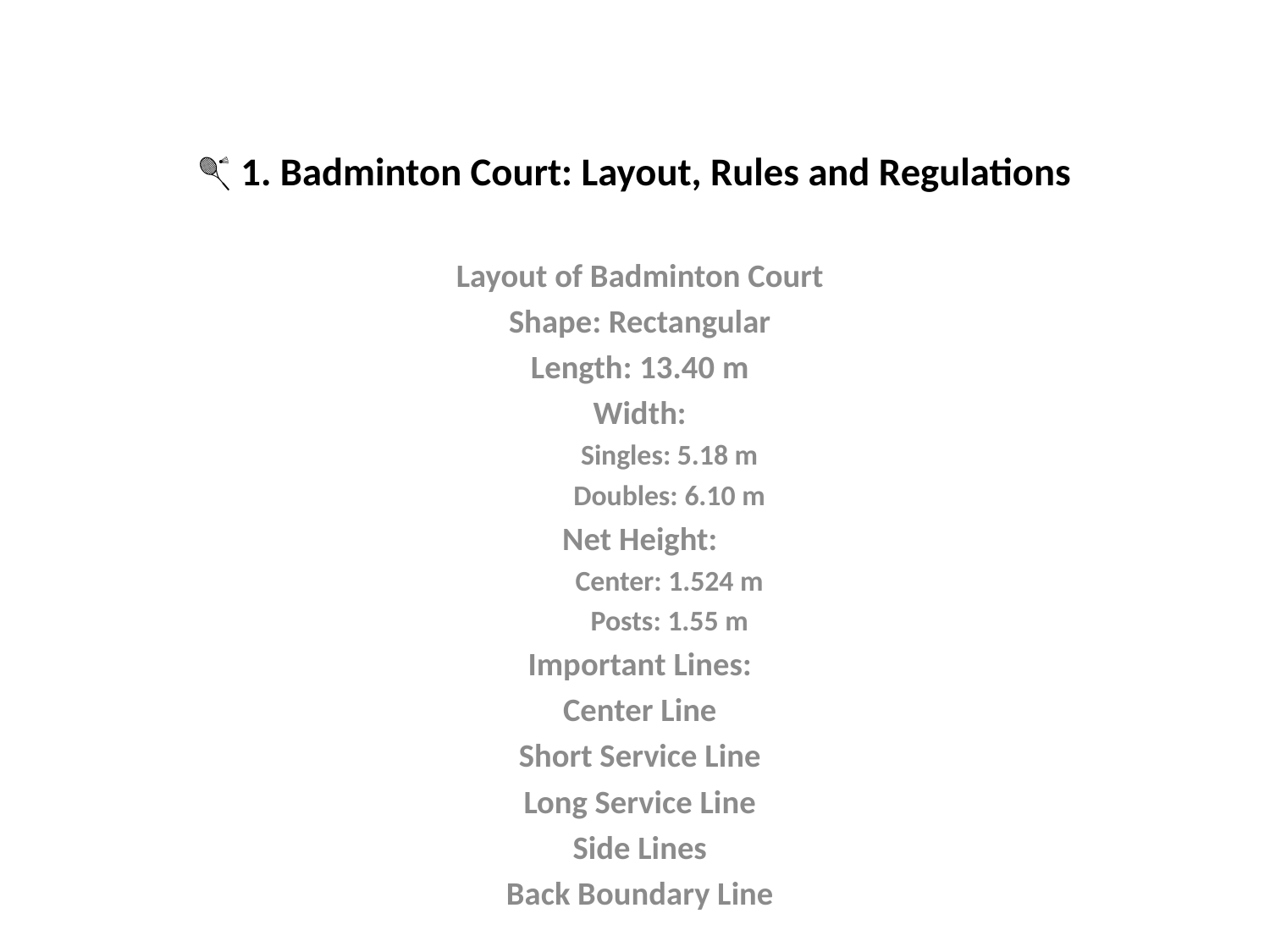

# 🏸 1. Badminton Court: Layout, Rules and Regulations
Layout of Badminton Court
Shape: Rectangular
Length: 13.40 m
Width:
Singles: 5.18 m
Doubles: 6.10 m
Net Height:
Center: 1.524 m
Posts: 1.55 m
Important Lines:
Center Line
Short Service Line
Long Service Line
Side Lines
Back Boundary Line